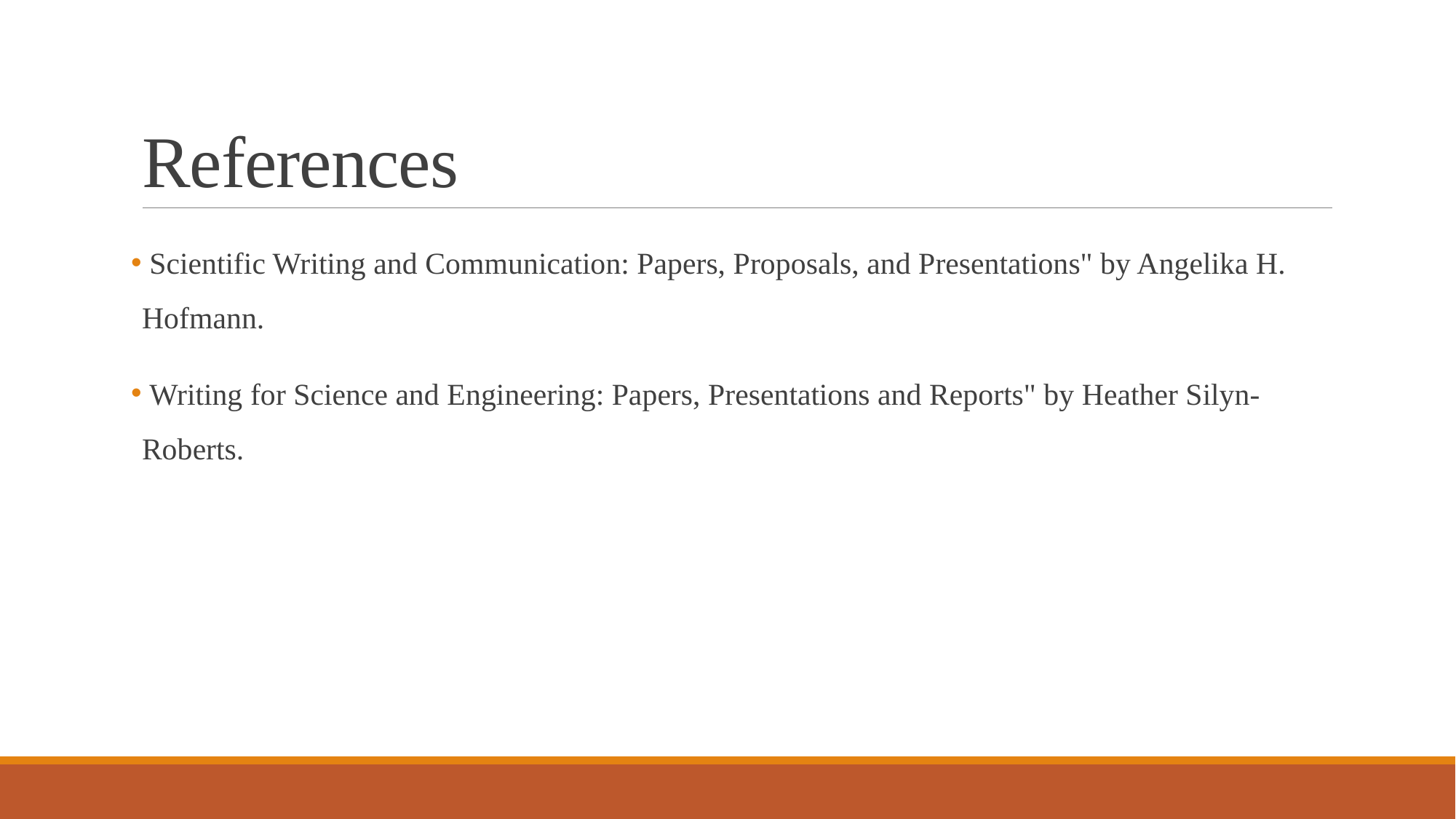

# References
 Scientific Writing and Communication: Papers, Proposals, and Presentations" by Angelika H. Hofmann.
 Writing for Science and Engineering: Papers, Presentations and Reports" by Heather Silyn-Roberts.